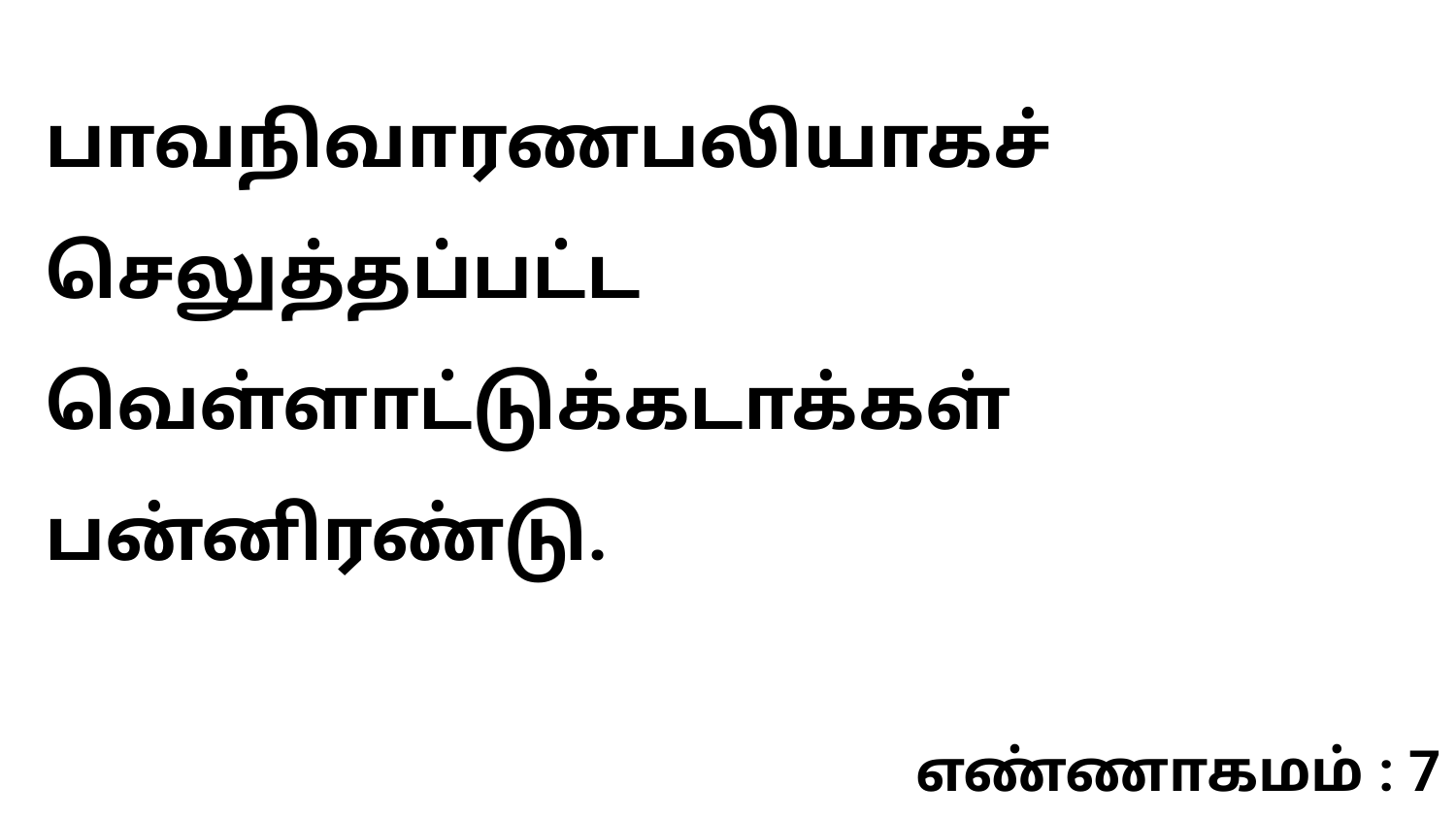

பாவநிவாரணபலியாகச் செலுத்தப்பட்ட வெள்ளாட்டுக்கடாக்கள் பன்னிரண்டு.
எண்ணாகமம் : 7